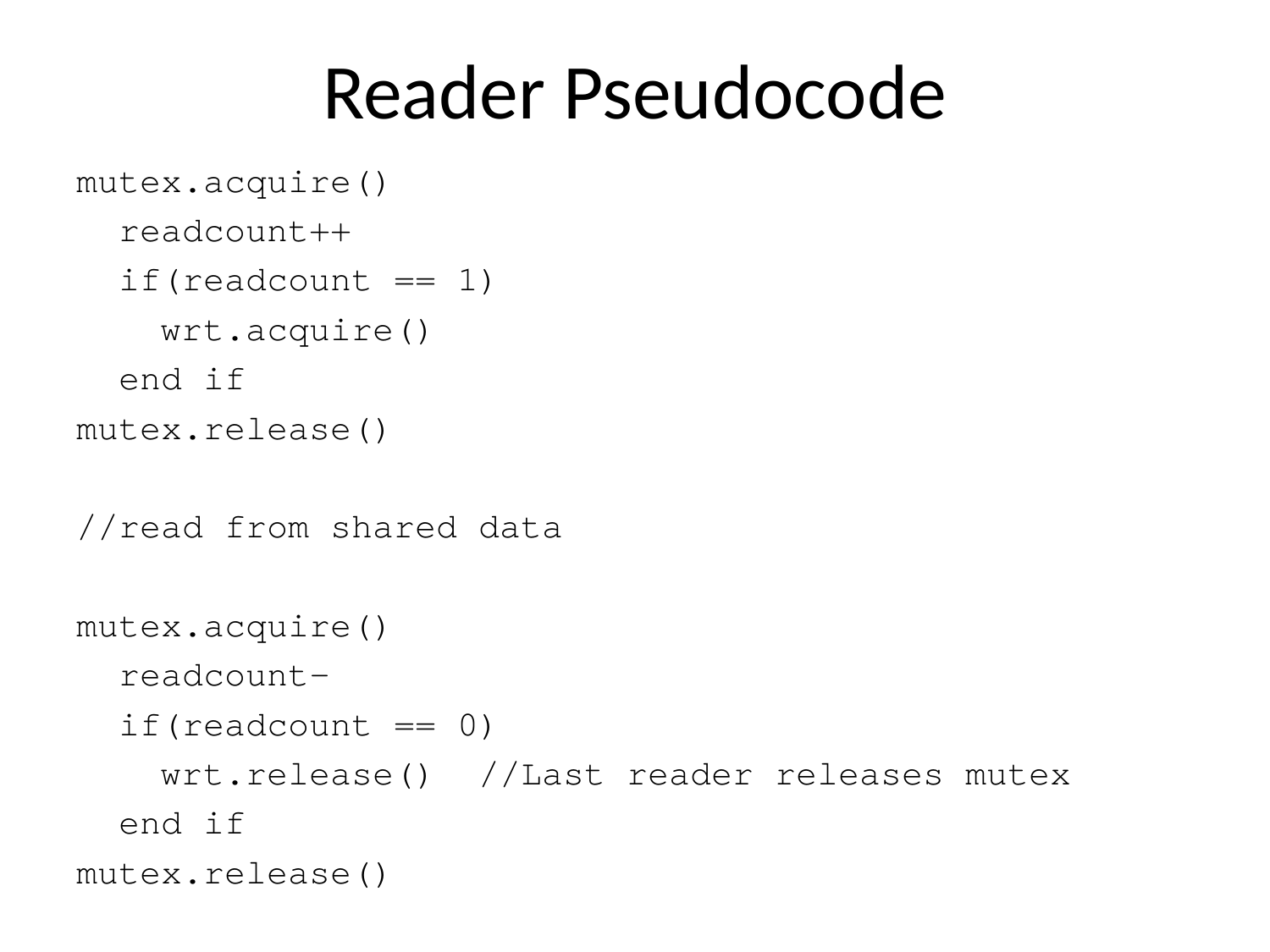

# Reader Pseudocode
mutex.acquire()
  readcount++
  if(readcount == 1)
    wrt.acquire()
  end if
mutex.release()

//read from shared data

mutex.acquire()
  readcount—
  if(readcount == 0)
    wrt.release()  //Last reader releases mutex
  end if
mutex.release()